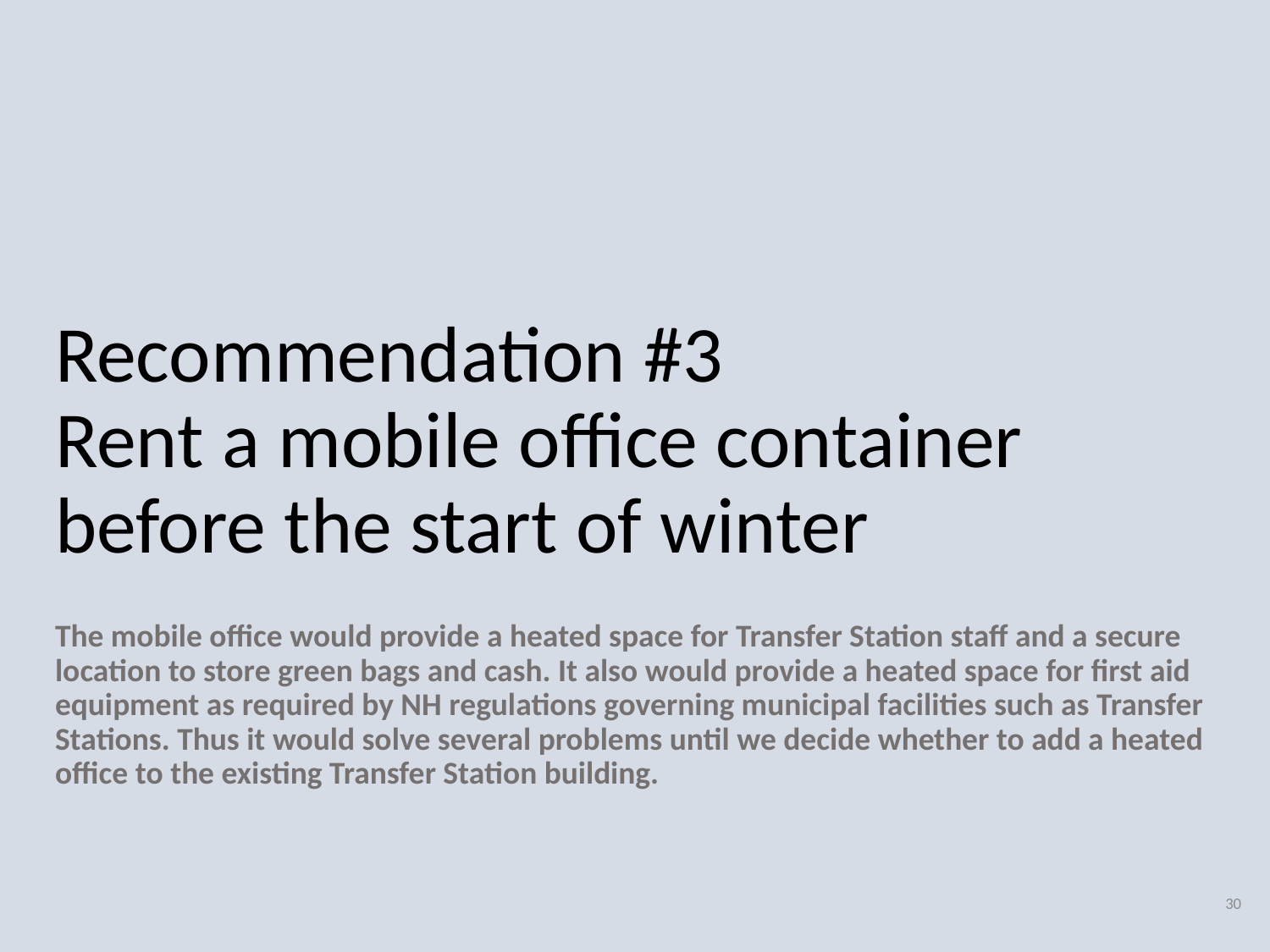

# Recommendation #3 Rent a mobile office container before the start of winter
The mobile office would provide a heated space for Transfer Station staff and a secure location to store green bags and cash. It also would provide a heated space for first aid equipment as required by NH regulations governing municipal facilities such as Transfer Stations. Thus it would solve several problems until we decide whether to add a heated office to the existing Transfer Station building.
30